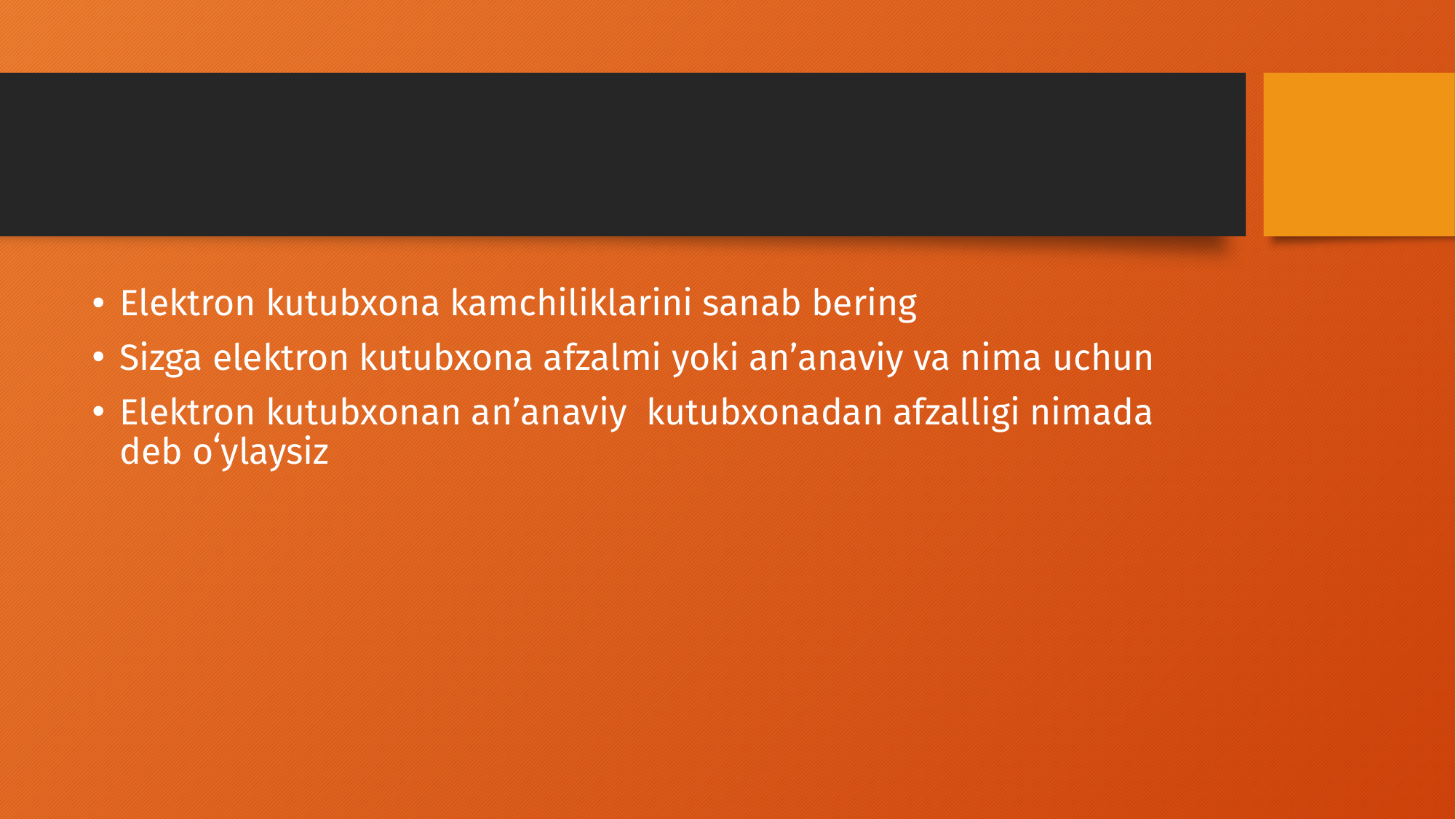

#
Elektron kutubxona kamchiliklarini sanab bering
Sizga elektron kutubxona afzalmi yoki an’anaviy va nima uchun
Elektron kutubxonan anʼanaviy  kutubxonadan afzalligi nimada deb oʻylaysiz